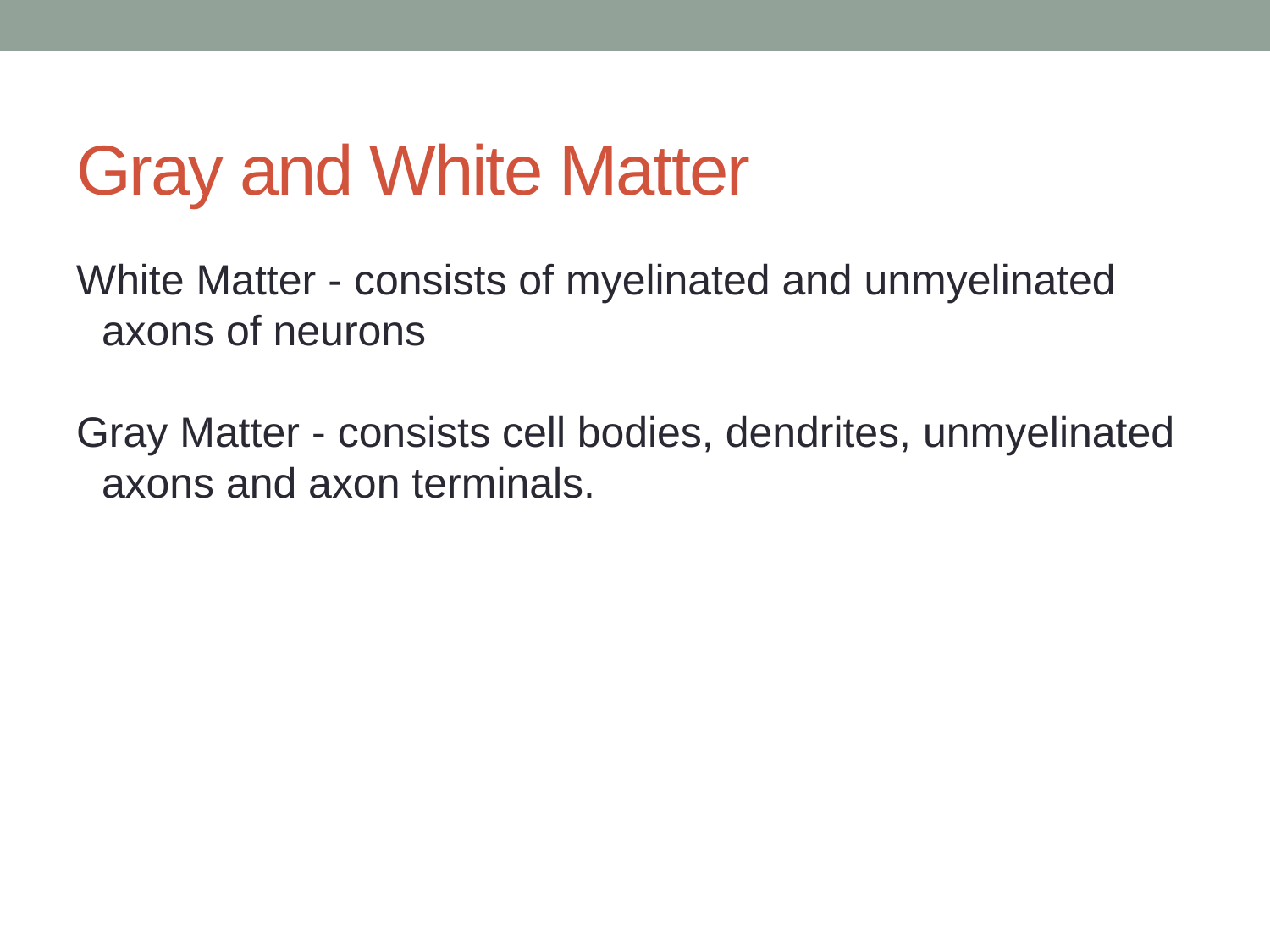

# Gray and White Matter
White Matter - consists of myelinated and unmyelinated axons of neurons

Gray Matter - consists cell bodies, dendrites, unmyelinated axons and axon terminals.